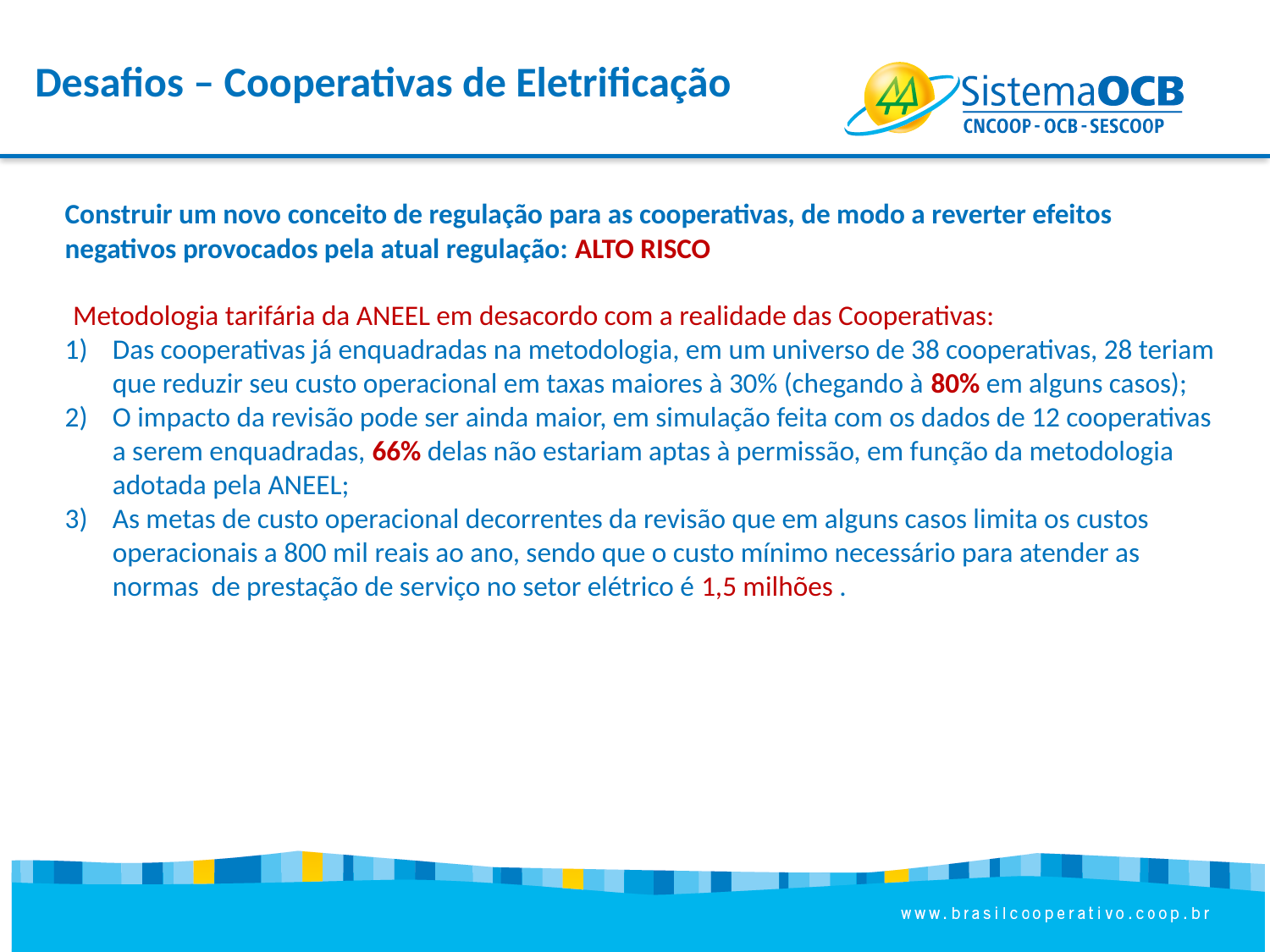

Desafios – Cooperativas de Eletrificação
Construir um novo conceito de regulação para as cooperativas, de modo a reverter efeitos negativos provocados pela atual regulação: ALTO RISCO

 Metodologia tarifária da ANEEL em desacordo com a realidade das Cooperativas:
Das cooperativas já enquadradas na metodologia, em um universo de 38 cooperativas, 28 teriam que reduzir seu custo operacional em taxas maiores à 30% (chegando à 80% em alguns casos);
O impacto da revisão pode ser ainda maior, em simulação feita com os dados de 12 cooperativas a serem enquadradas, 66% delas não estariam aptas à permissão, em função da metodologia adotada pela ANEEL;
As metas de custo operacional decorrentes da revisão que em alguns casos limita os custos operacionais a 800 mil reais ao ano, sendo que o custo mínimo necessário para atender as normas  de prestação de serviço no setor elétrico é 1,5 milhões .